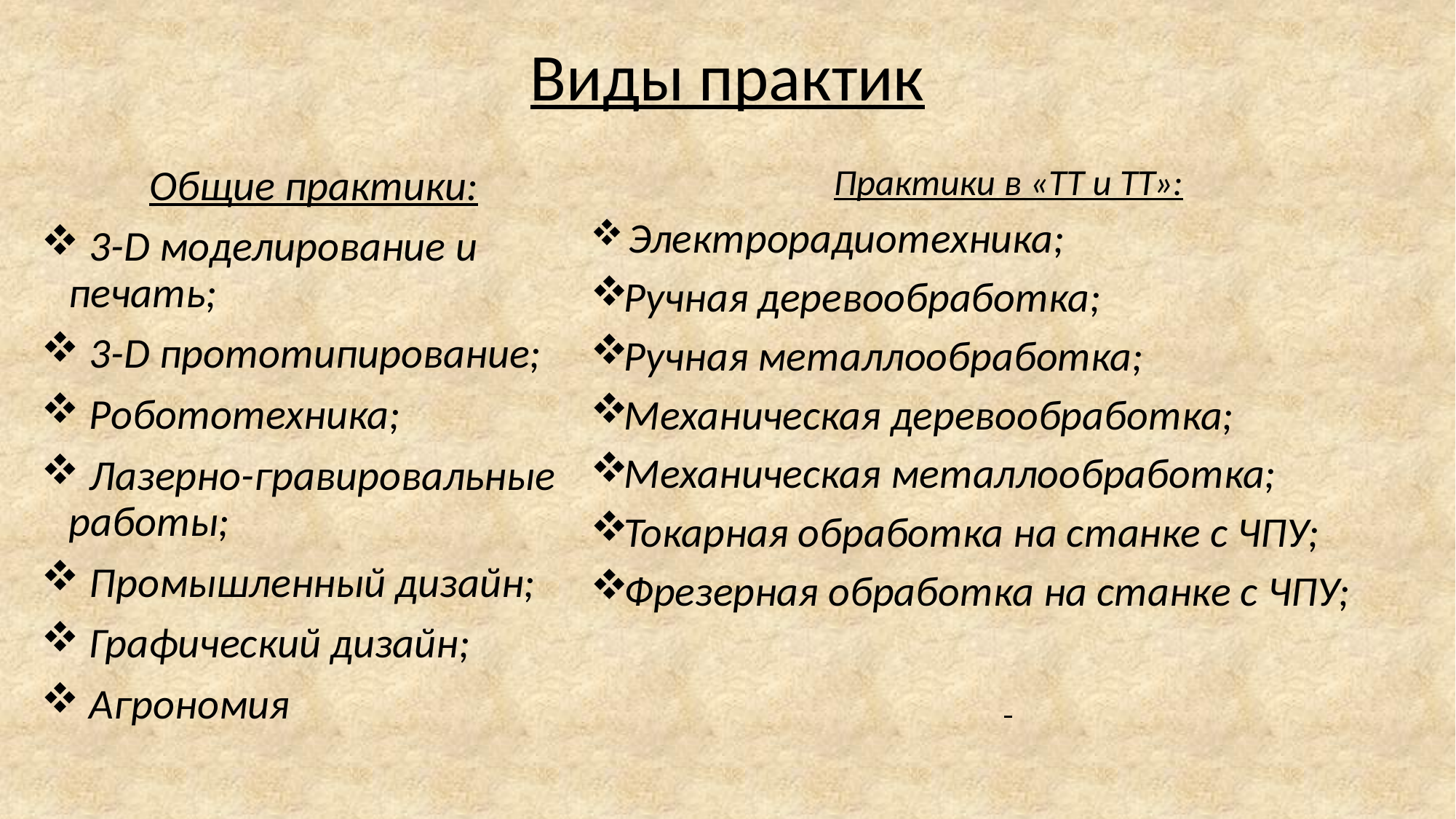

# Виды практик
Общие практики:
 3-D моделирование и печать;
 3-D прототипирование;
 Робототехника;
 Лазерно-гравировальные работы;
 Промышленный дизайн;
 Графический дизайн;
 Агрономия

Практики в «ТТ и ТТ»:
 Электрорадиотехника;
Ручная деревообработка;
Ручная металлообработка;
Механическая деревообработка;
Механическая металлообработка;
Токарная обработка на станке с ЧПУ;
Фрезерная обработка на станке с ЧПУ;